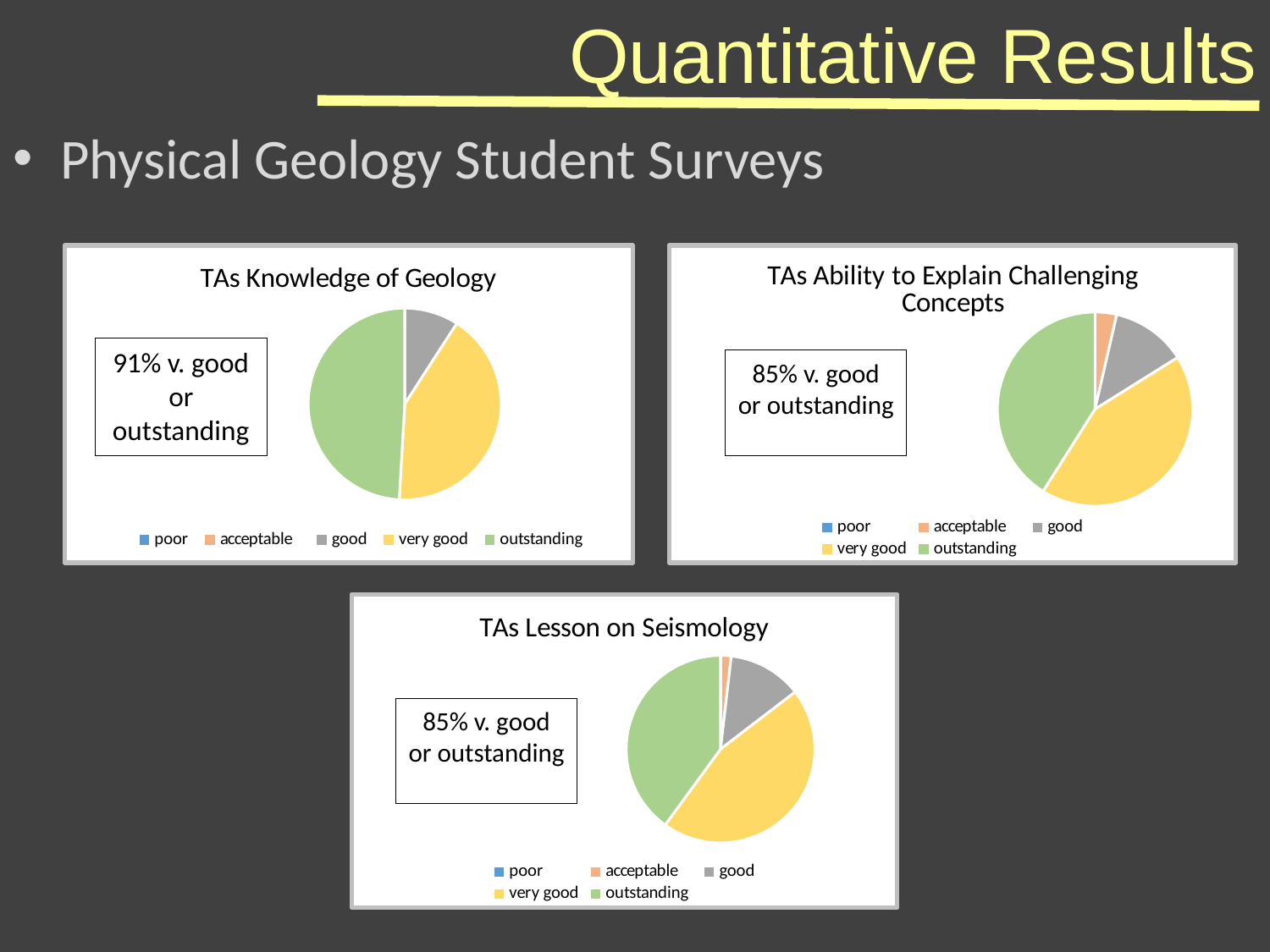

# Quantitative Results
Physical Geology Student Surveys

### Chart: TAs Knowledge of Geology

| Category |  |
|---|---|
| poor | 0.0 |
| acceptable   | 0.0 |
| good | 5.0 |
| very good | 23.0 |
| outstanding  | 27.0 |

### Chart: TAs Ability to Explain Challenging Concepts

| Category |  |
|---|---|
| poor | 0.0 |
| acceptable | 2.0 |
| good | 7.0 |
| very good | 24.0 |
| outstanding  | 23.0 |
91% v. good or outstanding
85% v. good or outstanding

### Chart: TAs Lesson on Seismology

| Category |  |
|---|---|
| poor | 0.0 |
| acceptable | 1.0 |
| good | 7.0 |
| very good | 25.0 |
| outstanding  | 22.0 |
85% v. good or outstanding